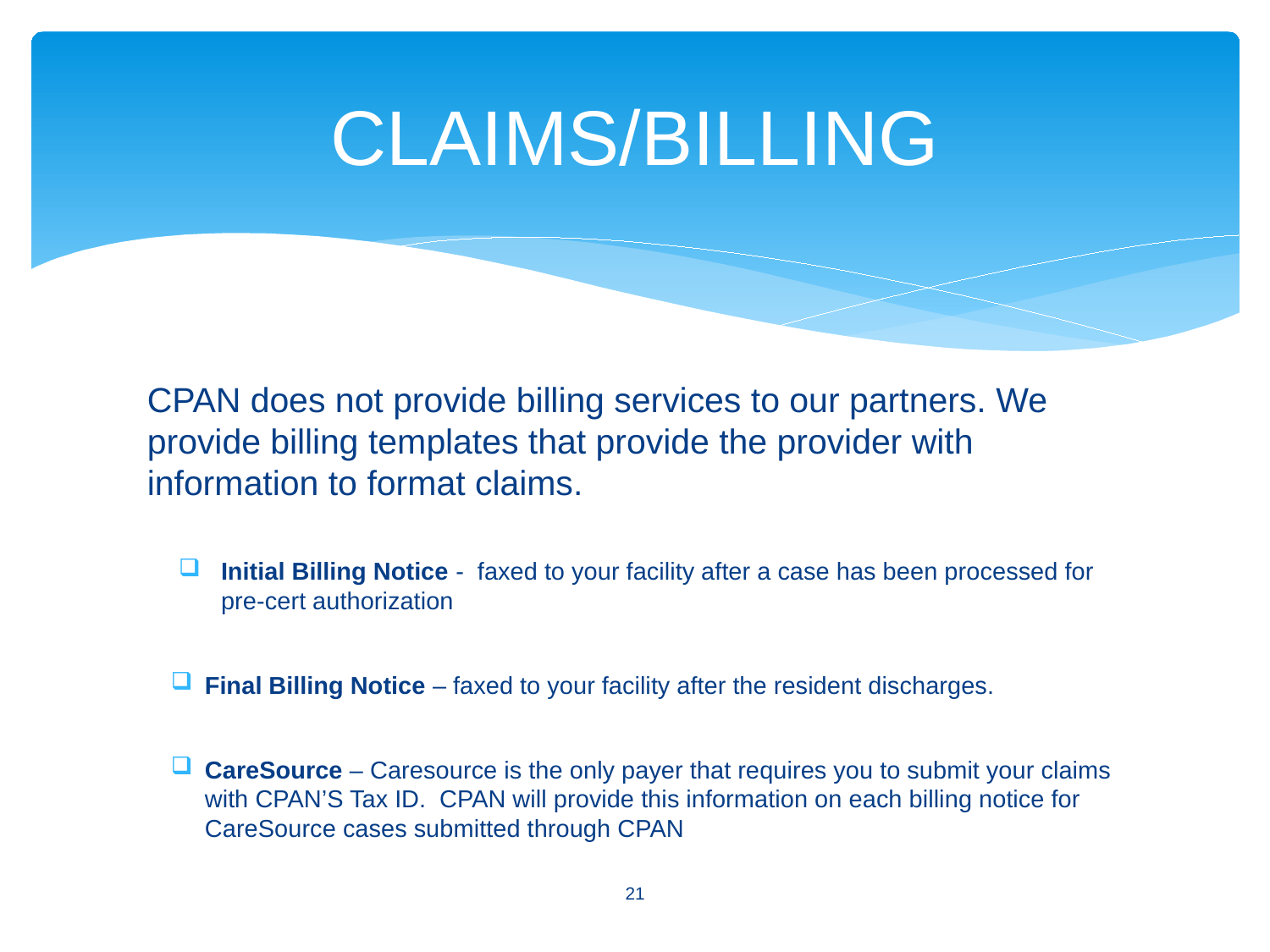

# CLAIMS/BILLING
CPAN does not provide billing services to our partners. We provide billing templates that provide the provider with information to format claims.

Initial Billing Notice -  faxed to your facility after a case has been processed for pre-cert authorization

Final Billing Notice – faxed to your facility after the resident discharges.

CareSource – Caresource is the only payer that requires you to submit your claims with CPAN’S Tax ID.  CPAN will provide this information on each billing notice for CareSource cases submitted through CPAN
21